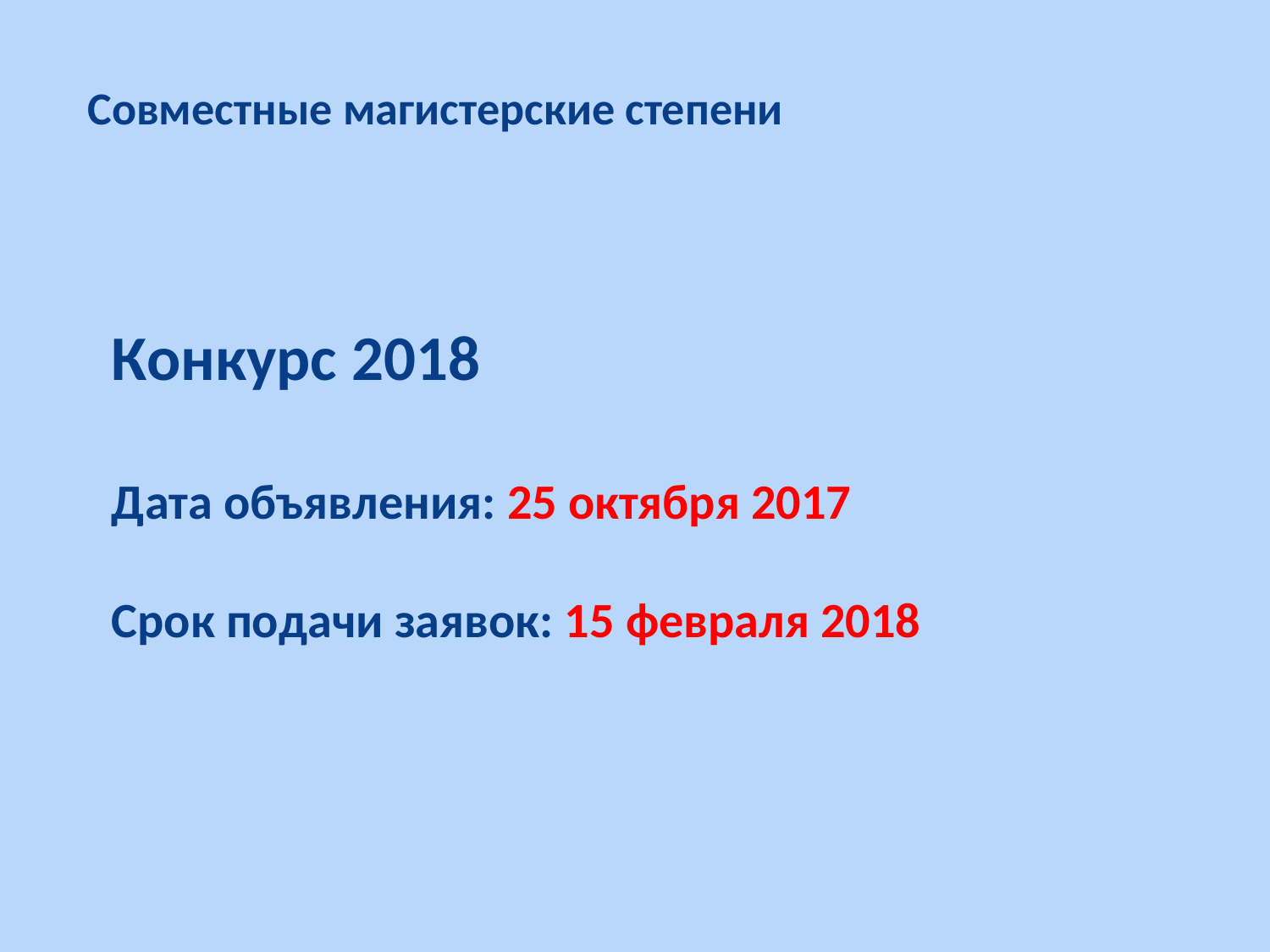

Совместные магистерские степени

Конкурс 2018

Дата объявления: 25 октября 2017

Срок подачи заявок: 15 февраля 2018